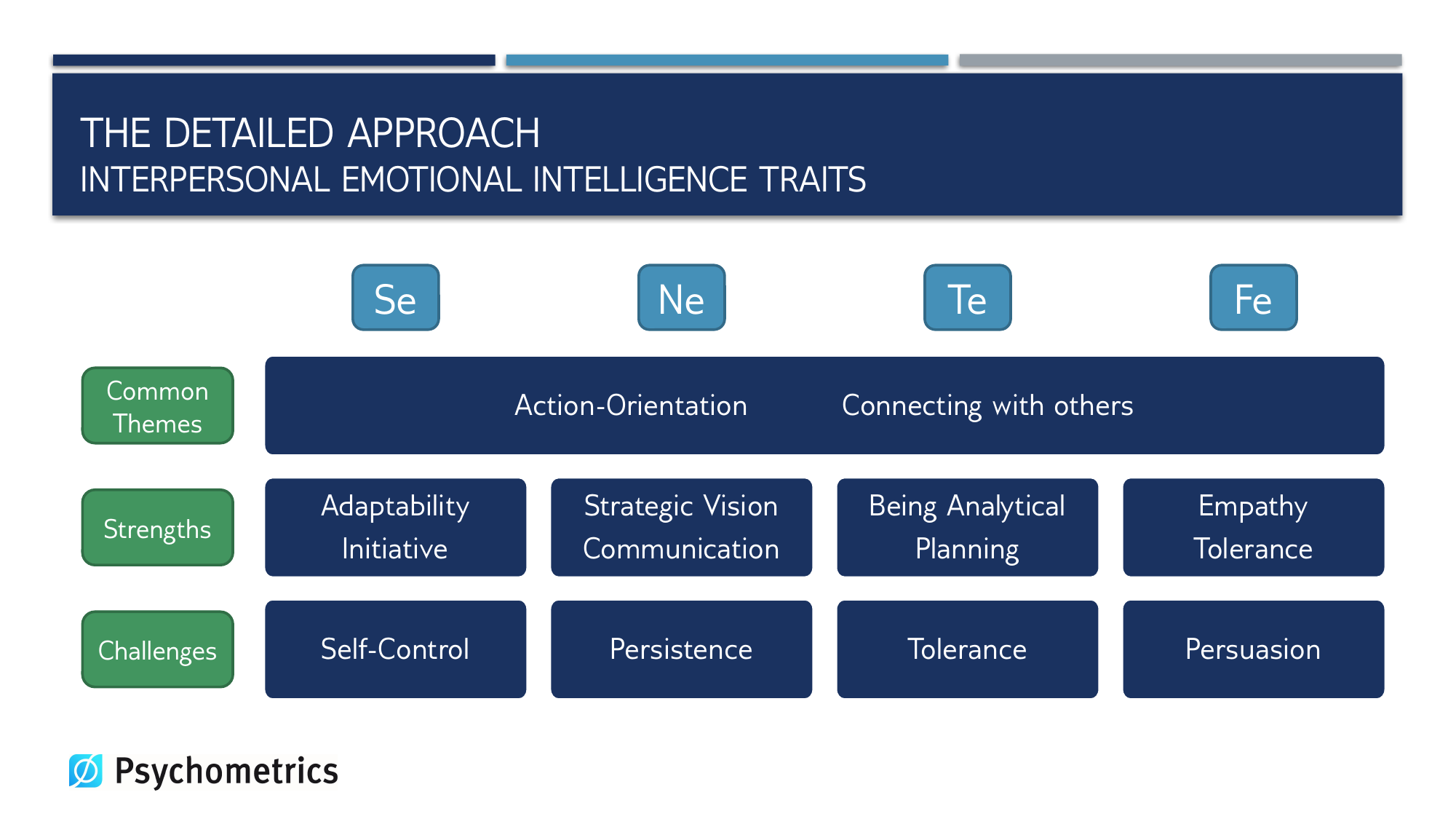

# The Detailed Approach Interpersonal Emotional Intelligence Traits
Se
Ne
Te
Fe
Action-Orientation	Connecting with others
Common Themes
Adaptability
Initiative
Strategic Vision
Communication
Being Analytical
Planning
Empathy
Tolerance
Strengths
Self-Control
Persistence
Tolerance
Persuasion
Challenges